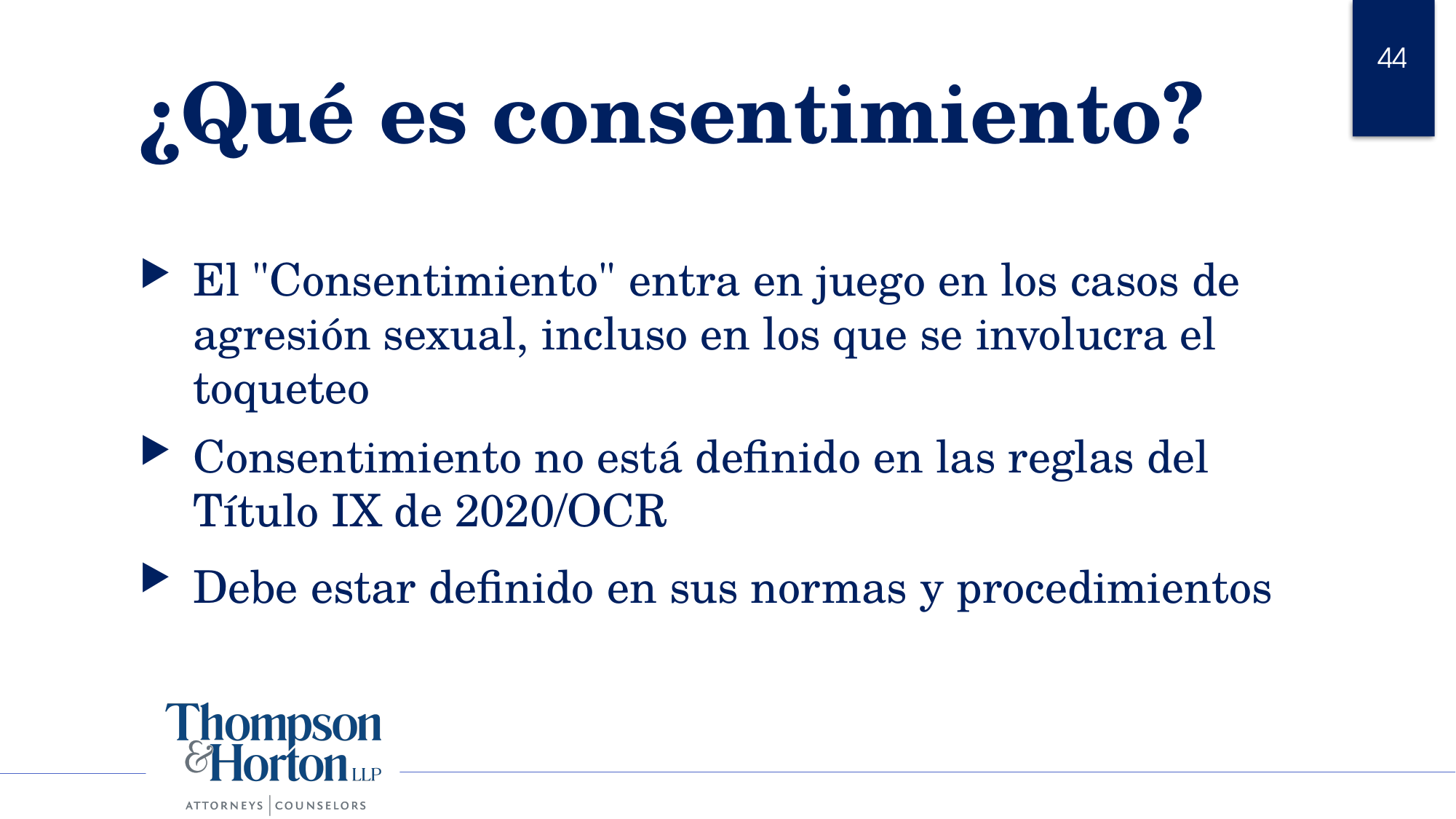

44
# ¿Qué es consentimiento?
El "Consentimiento" entra en juego en los casos de agresión sexual, incluso en los que se involucra el toqueteo
Consentimiento no está definido en las reglas del Título IX de 2020/OCR
Debe estar definido en sus normas y procedimientos